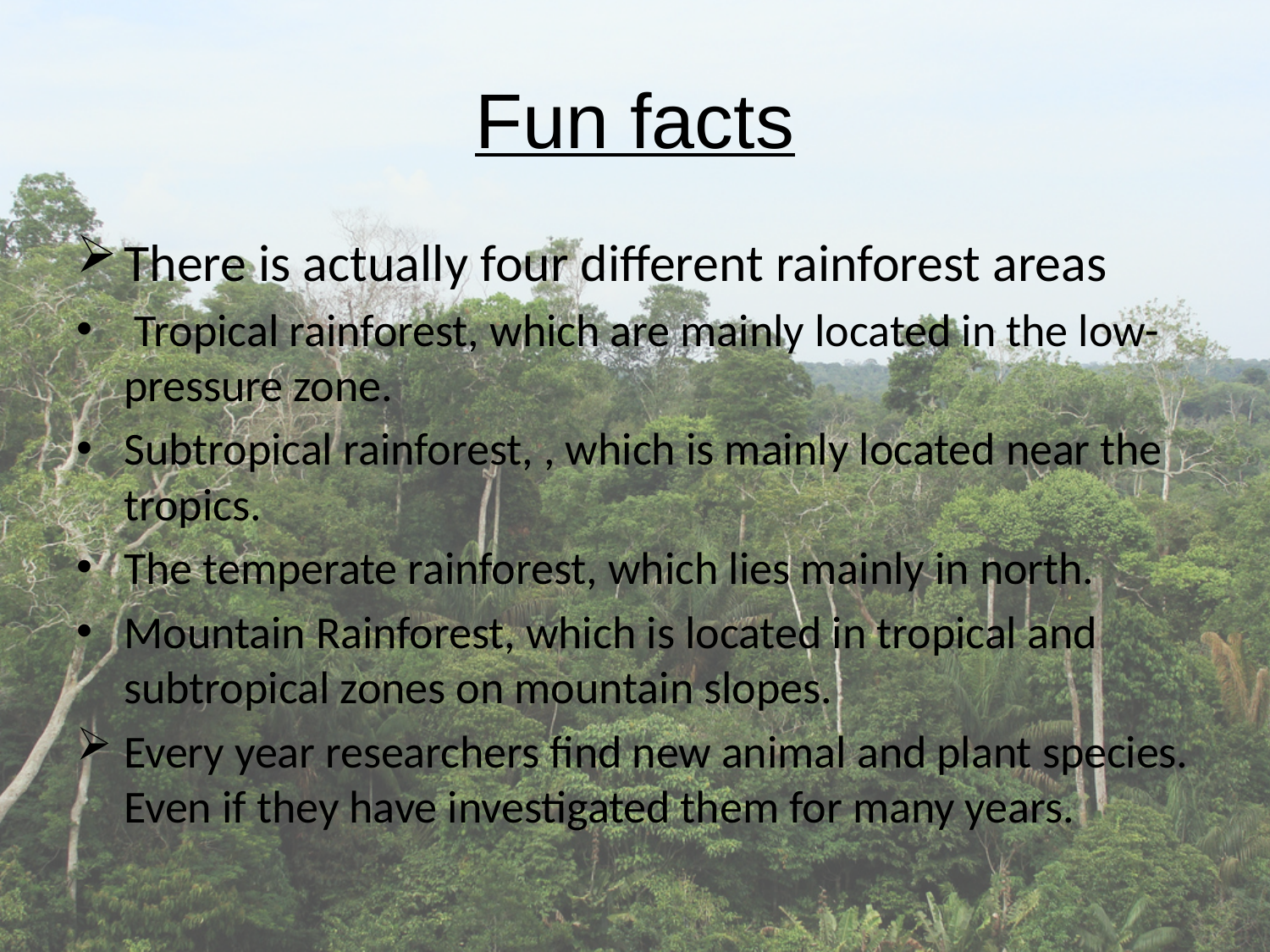

# Fun facts
There is actually four different rainforest areas
 Tropical rainforest, which are mainly located in the low-pressure zone.
Subtropical rainforest, , which is mainly located near the tropics.
The temperate rainforest, which lies mainly in north.
Mountain Rainforest, which is located in tropical and subtropical zones on mountain slopes.
Every year researchers find new animal and plant species. Even if they have investigated them for many years.